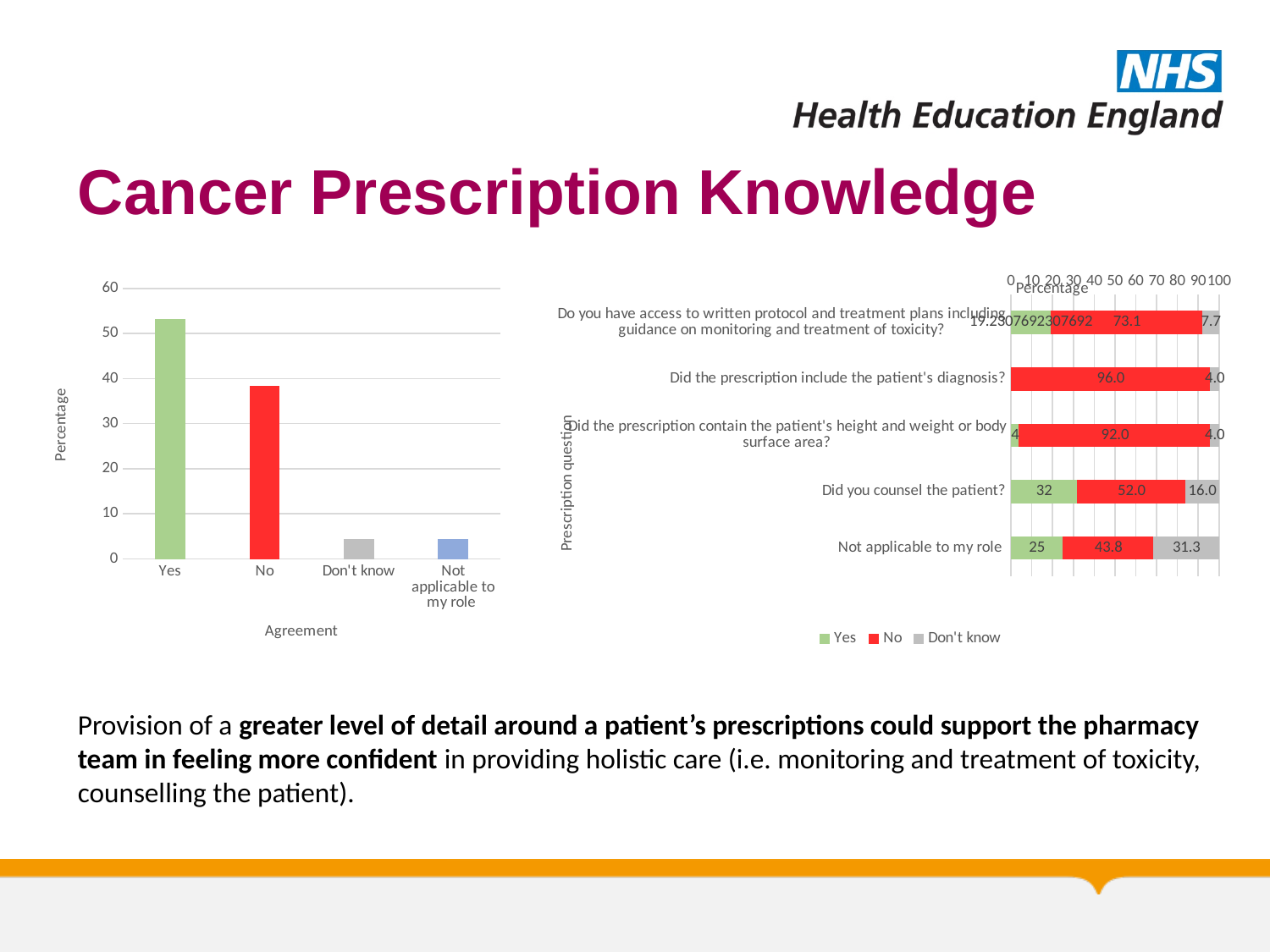

# Cancer Prescription Knowledge

### Chart

| Category | Yes | No | Don't know |
|---|---|---|---|
| Do you have access to written protocol and treatment plans including guidance on monitoring and treatment of toxicity? | 19.230769230769234 | 73.07692307692307 | 7.6923076923076925 |
| Did the prescription include the patient's diagnosis? | 0.0 | 96.0 | 4.0 |
| Did the prescription contain the patient's height and weight or body surface area? | 4.0 | 92.0 | 4.0 |
| Did you counsel the patient? | 32.0 | 52.0 | 16.0 |
| Not applicable to my role  | 25.0 | 43.75 | 31.25 |

### Chart

| Category |  |
|---|---|
| Yes | 53.191489361702125 |
| No | 38.297872340425535 |
| Don't know | 4.25531914893617 |
| Not applicable to my role  | 4.25531914893617 |
Provision of a greater level of detail around a patient’s prescriptions could support the pharmacy team in feeling more confident in providing holistic care (i.e. monitoring and treatment of toxicity, counselling the patient).